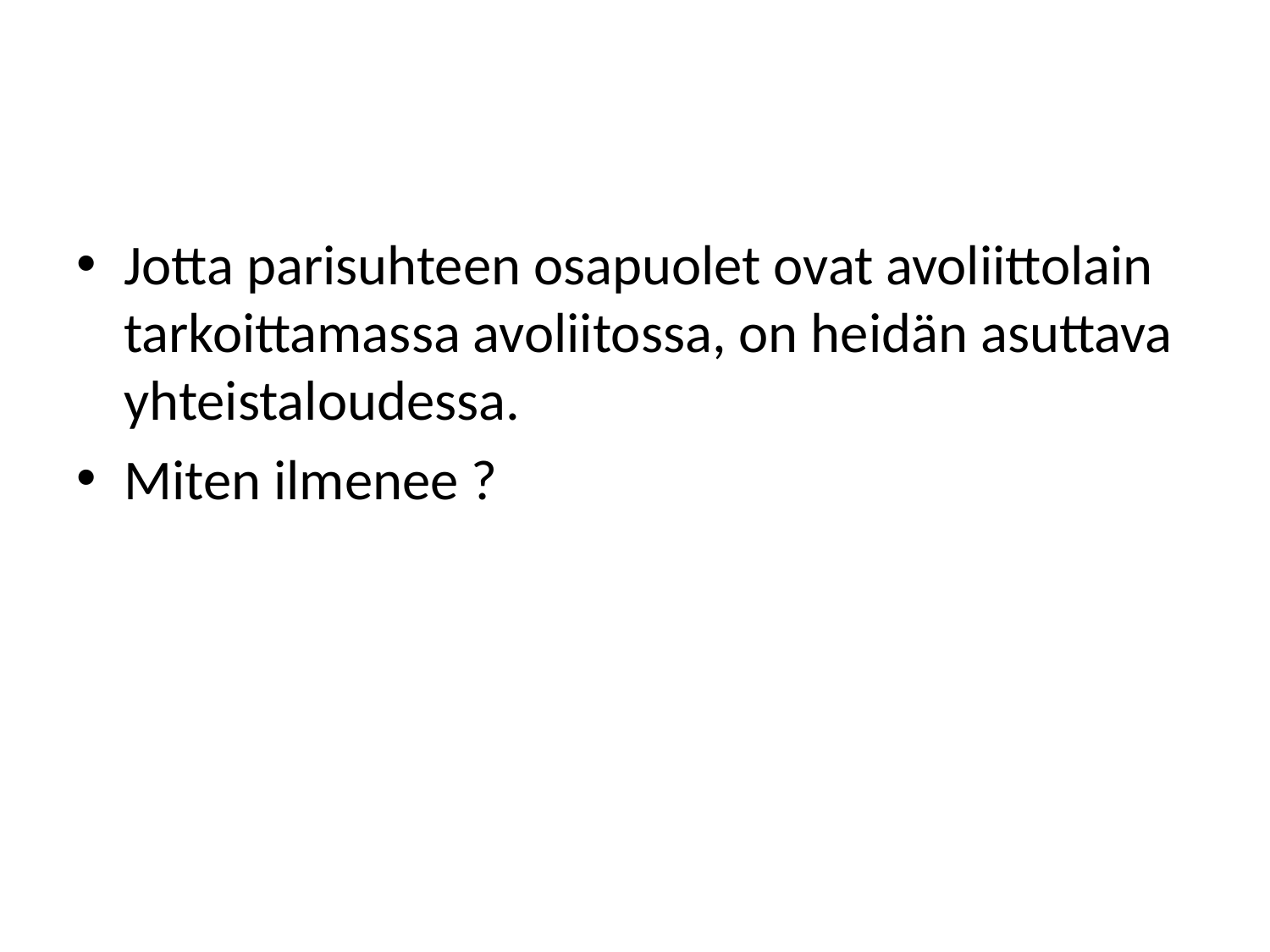

#
Jotta parisuhteen osapuolet ovat avoliittolain tarkoittamassa avoliitossa, on heidän asuttava yhteistaloudessa.
Miten ilmenee ?